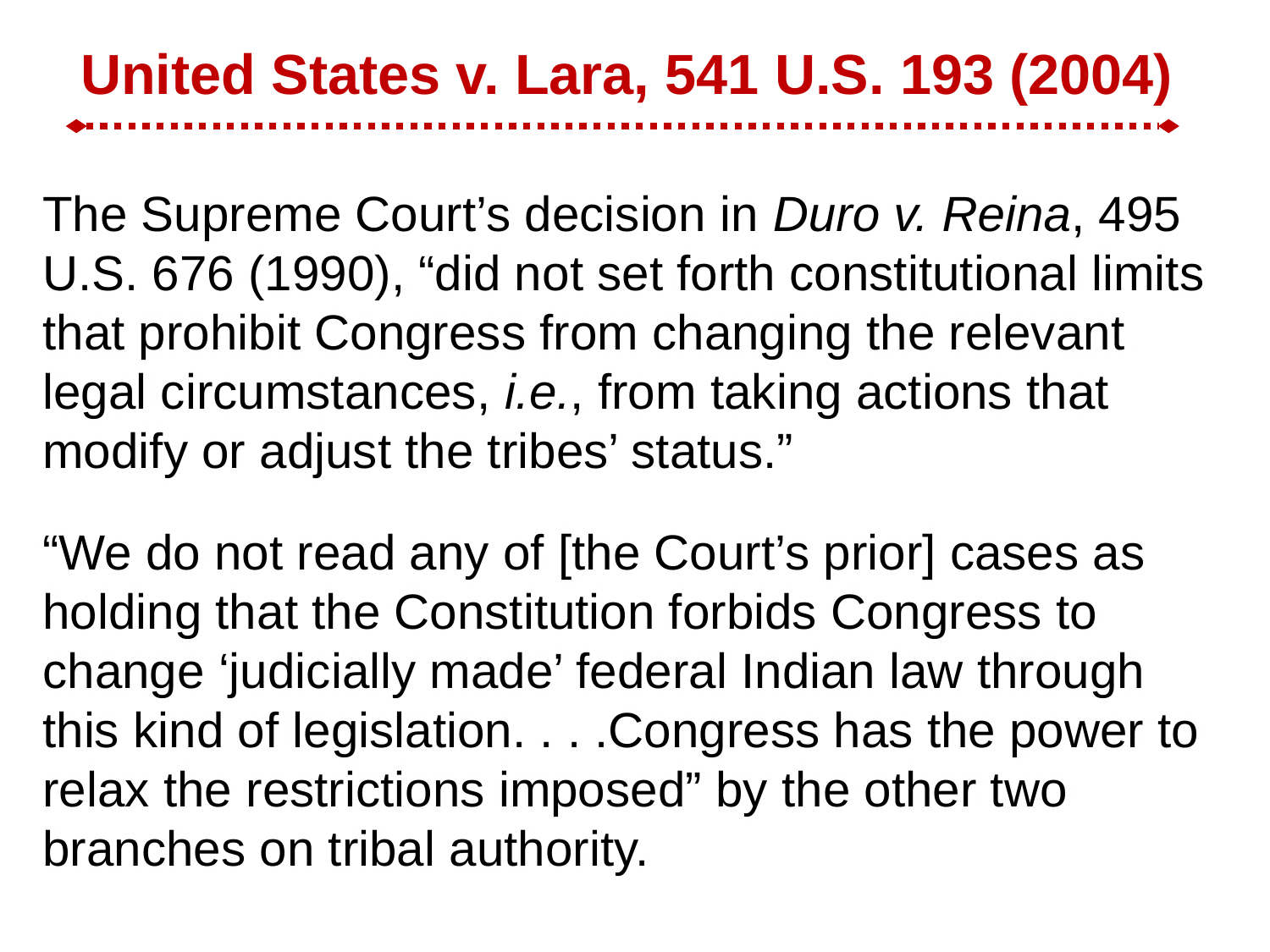

United States v. Lara, 541 U.S. 193 (2004)
The Supreme Court’s decision in Duro v. Reina, 495 U.S. 676 (1990), “did not set forth constitutional limits that prohibit Congress from changing the relevant legal circumstances, i.e., from taking actions that modify or adjust the tribes’ status.”

“We do not read any of [the Court’s prior] cases as holding that the Constitution forbids Congress to change ‘judicially made’ federal Indian law through this kind of legislation. . . .Congress has the power to relax the restrictions imposed” by the other two branches on tribal authority.